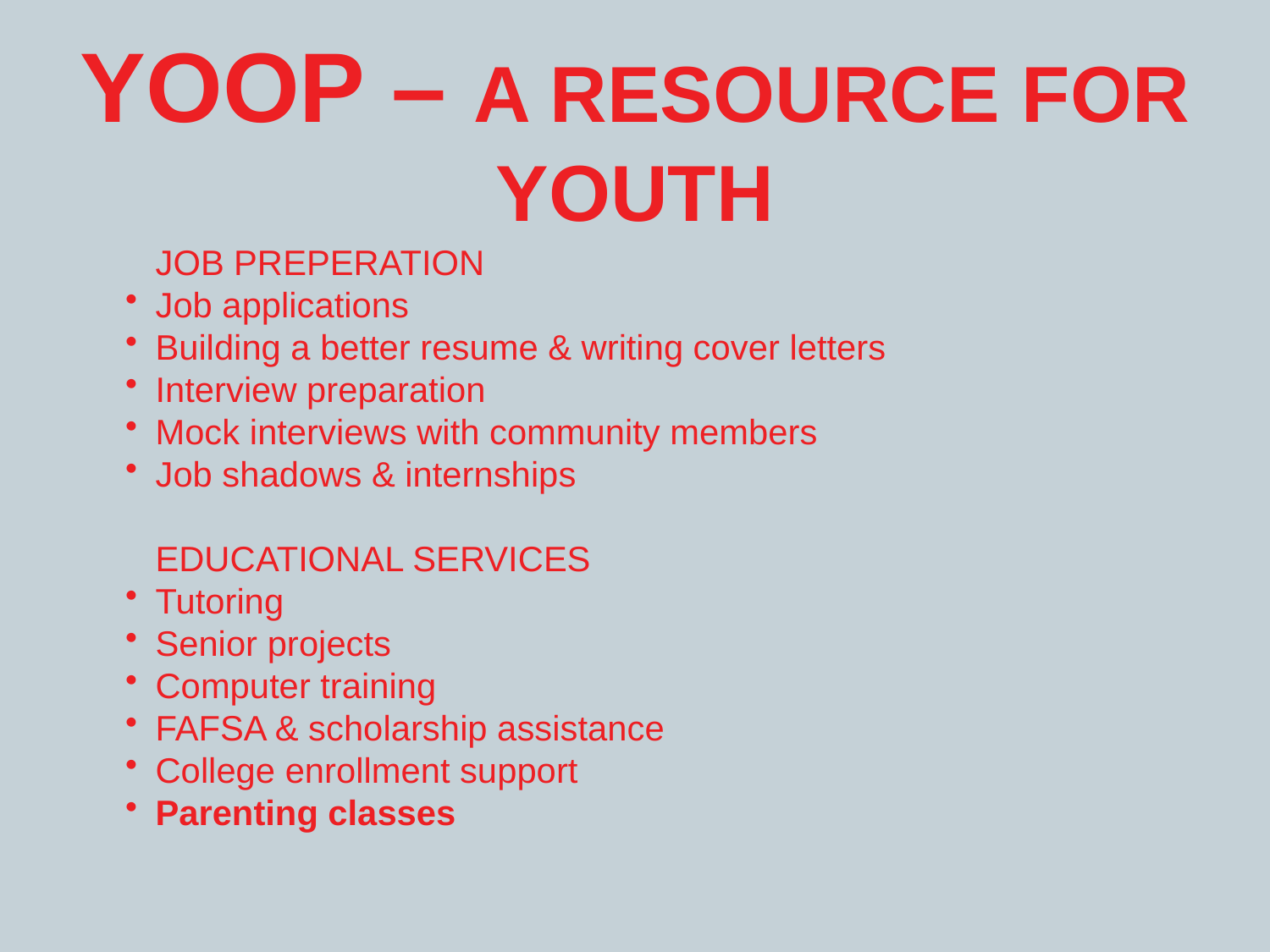

YOOP – A RESOURCE FOR YOUTH
JOB PREPERATION
Job applications
Building a better resume & writing cover letters
Interview preparation
Mock interviews with community members
Job shadows & internships

EDUCATIONAL SERVICES
Tutoring
Senior projects
Computer training
FAFSA & scholarship assistance
College enrollment support
Parenting classes